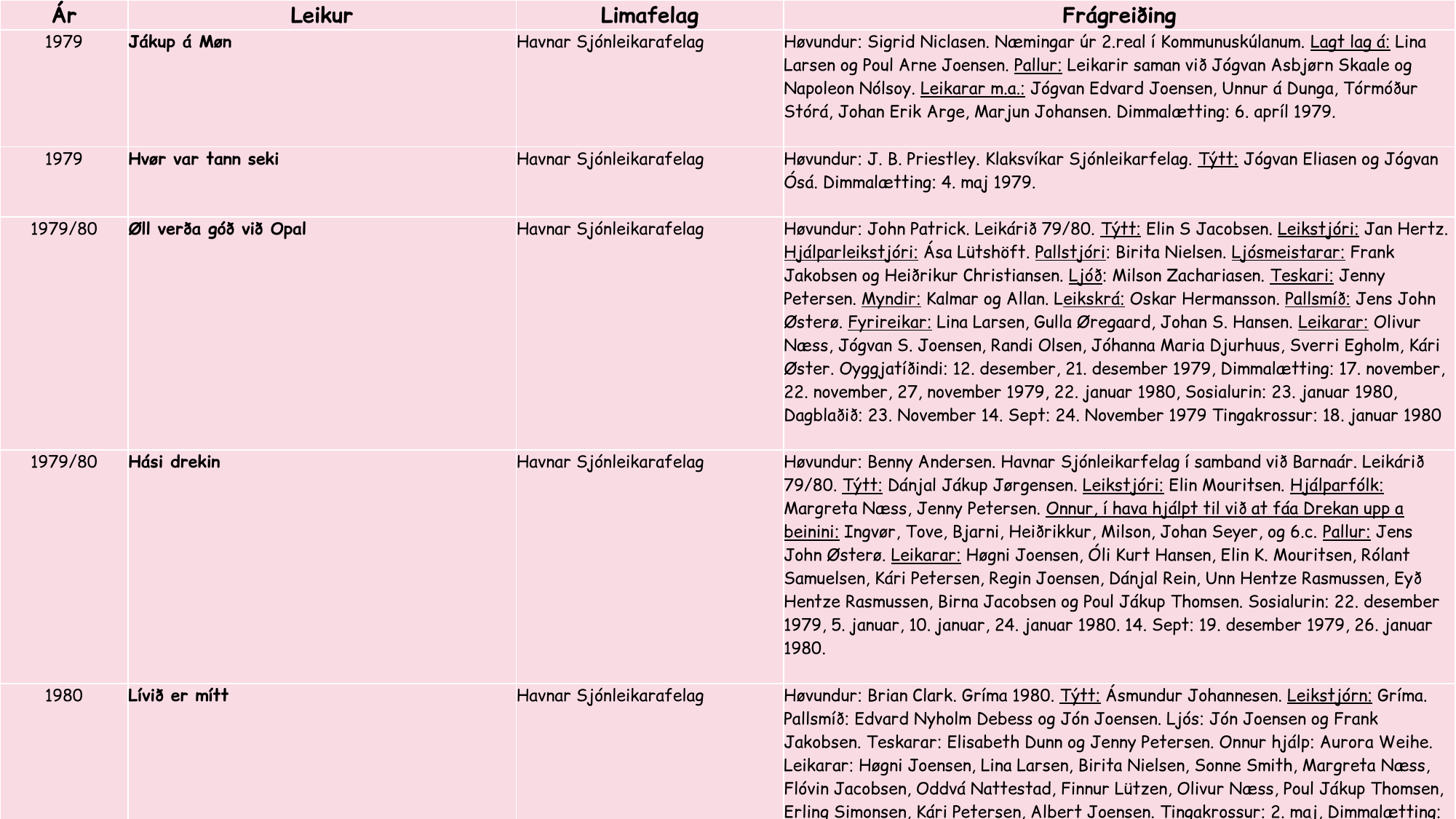

| Ár | Leikur | Limafelag | Frágreiðing |
| --- | --- | --- | --- |
| 1979 | Jákup á Møn | Havnar Sjónleikarafelag | Høvundur: Sigrid Niclasen. Næmingar úr 2.real í Kommunuskúlanum. Lagt lag á: Lina Larsen og Poul Arne Joensen. Pallur: Leikarir saman við Jógvan Asbjørn Skaale og Napoleon Nólsoy. Leikarar m.a.: Jógvan Edvard Joensen, Unnur á Dunga, Tórmóður Stórá, Johan Erik Arge, Marjun Johansen. Dimmalætting: 6. apríl 1979. |
| 1979 | Hvør var tann seki | Havnar Sjónleikarafelag | Høvundur: J. B. Priestley. Klaksvíkar Sjónleikarfelag. Týtt: Jógvan Eliasen og Jógvan Ósá. Dimmalætting: 4. maj 1979. |
| 1979/80 | Øll verða góð við Opal | Havnar Sjónleikarafelag | Høvundur: John Patrick. Leikárið 79/80. Týtt: Elin S Jacobsen. Leikstjóri: Jan Hertz. Hjálparleikstjóri: Ása Lütshöft. Pallstjóri: Birita Nielsen. Ljósmeistarar: Frank Jakobsen og Heiðrikur Christiansen. Ljóð: Milson Zachariasen. Teskari: Jenny Petersen. Myndir: Kalmar og Allan. Leikskrá: Oskar Hermansson. Pallsmíð: Jens John Østerø. Fyrireikar: Lina Larsen, Gulla Øregaard, Johan S. Hansen. Leikarar: Olivur Næss, Jógvan S. Joensen, Randi Olsen, Jóhanna Maria Djurhuus, Sverri Egholm, Kári Øster. Oyggjatíðindi: 12. desember, 21. desember 1979, Dimmalætting: 17. november, 22. november, 27, november 1979, 22. januar 1980, Sosialurin: 23. januar 1980, Dagblaðið: 23. November 14. Sept: 24. November 1979 Tingakrossur: 18. januar 1980 |
| 1979/80 | Hási drekin | Havnar Sjónleikarafelag | Høvundur: Benny Andersen. Havnar Sjónleikarfelag í samband við Barnaár. Leikárið 79/80. Týtt: Dánjal Jákup Jørgensen. Leikstjóri: Elin Mouritsen. Hjálparfólk: Margreta Næss, Jenny Petersen. Onnur, í hava hjálpt til við at fáa Drekan upp a beinini: Ingvør, Tove, Bjarni, Heiðrikkur, Milson, Johan Seyer, og 6.c. Pallur: Jens John Østerø. Leikarar: Høgni Joensen, Óli Kurt Hansen, Elin K. Mouritsen, Rólant Samuelsen, Kári Petersen, Regin Joensen, Dánjal Rein, Unn Hentze Rasmussen, Eyð Hentze Rasmussen, Birna Jacobsen og Poul Jákup Thomsen. Sosialurin: 22. desember 1979, 5. januar, 10. januar, 24. januar 1980. 14. Sept: 19. desember 1979, 26. januar 1980. |
| 1980 | Lívið er mítt | Havnar Sjónleikarafelag | Høvundur: Brian Clark. Gríma 1980. Týtt: Ásmundur Johannesen. Leikstjórn: Gríma. Pallsmíð: Edvard Nyholm Debess og Jón Joensen. Ljós: Jón Joensen og Frank Jakobsen. Teskarar: Elisabeth Dunn og Jenny Petersen. Onnur hjálp: Aurora Weihe. Leikarar: Høgni Joensen, Lina Larsen, Birita Nielsen, Sonne Smith, Margreta Næss, Flóvin Jacobsen, Oddvá Nattestad, Finnur Lützen, Olivur Næss, Poul Jákup Thomsen, Erling Simonsen, Kári Petersen, Albert Joensen. Tingakrossur: 2. maj, Dimmalætting: 29. apríl, 14.Sept: 16. apríl, 3. maj, 20. september, Sosialurin: 12. apríl, Dagblaðið: 11. apríl 1980. myndir eru tøkar. |
|  |  |  |  |